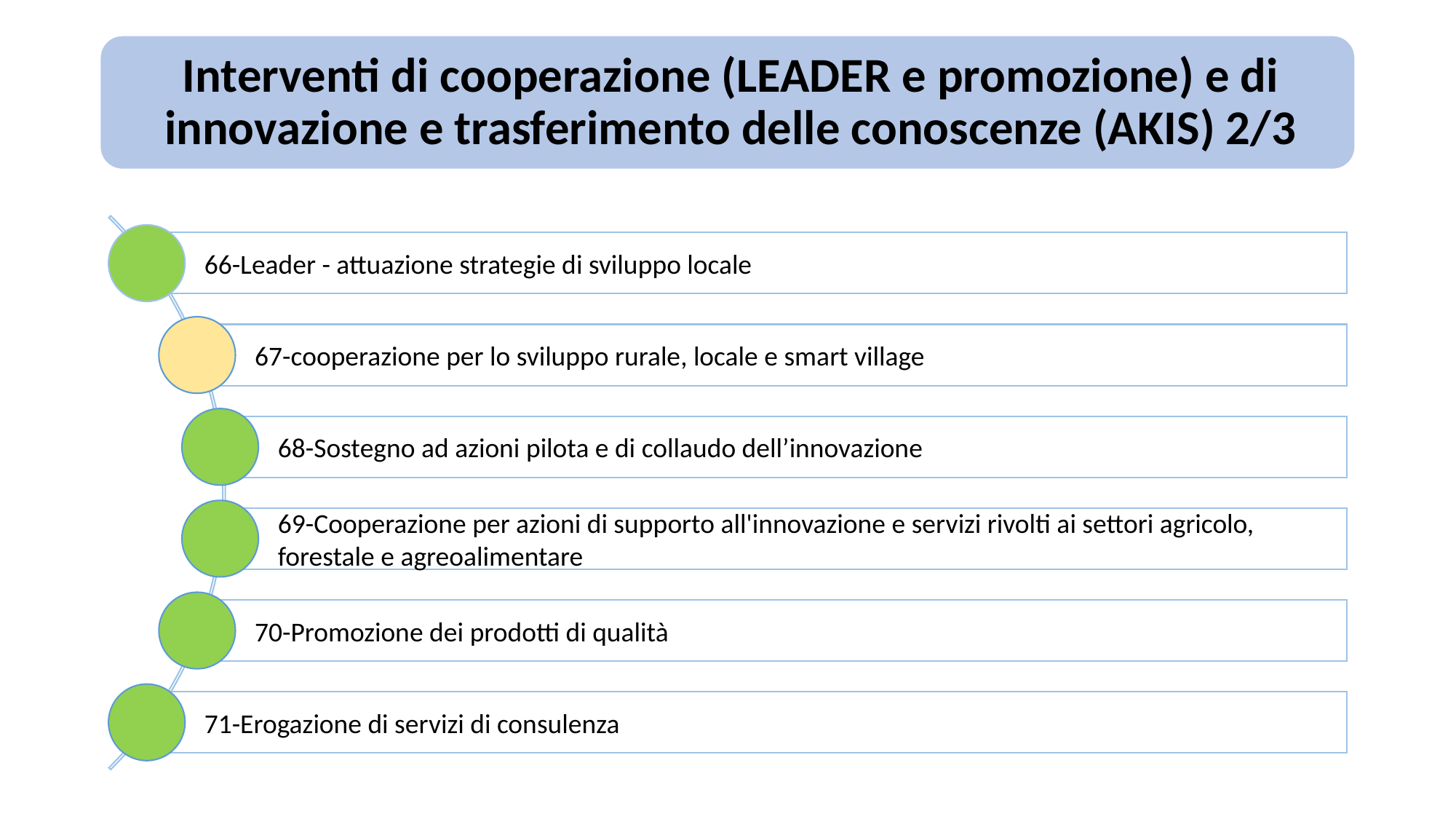

Interventi di cooperazione (LEADER e promozione) e di innovazione e trasferimento delle conoscenze (AKIS) 2/3
66-Leader - attuazione strategie di sviluppo locale
67-cooperazione per lo sviluppo rurale, locale e smart village
68-Sostegno ad azioni pilota e di collaudo dell’innovazione
69-Cooperazione per azioni di supporto all'innovazione e servizi rivolti ai settori agricolo, forestale e agreoalimentare
70-Promozione dei prodotti di qualità
71-Erogazione di servizi di consulenza